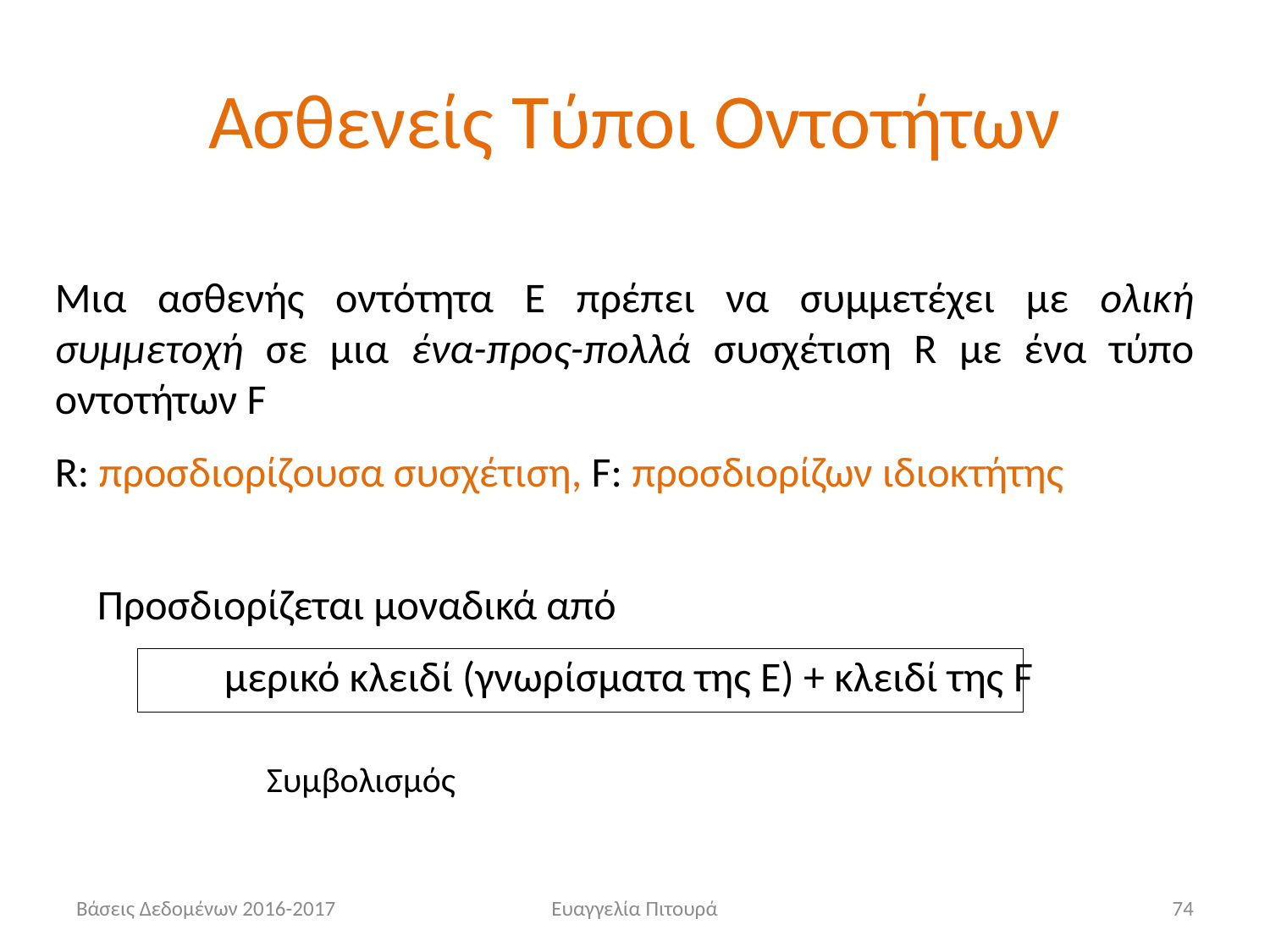

# Ασθενείς Τύποι Οντοτήτων
Μια ασθενής οντότητα Ε πρέπει να συμμετέχει με ολική συμμετοχή σε μια ένα-προς-πολλά συσχέτιση R με ένα τύπο οντοτήτων F
R: προσδιορίζουσα συσχέτιση, F: προσδιορίζων ιδιοκτήτης
Προσδιορίζεται μοναδικά από
	μερικό κλειδί (γνωρίσματα της Ε) + κλειδί της F

Συμβολισμός
Βάσεις Δεδομένων 2016-2017
Ευαγγελία Πιτουρά
74